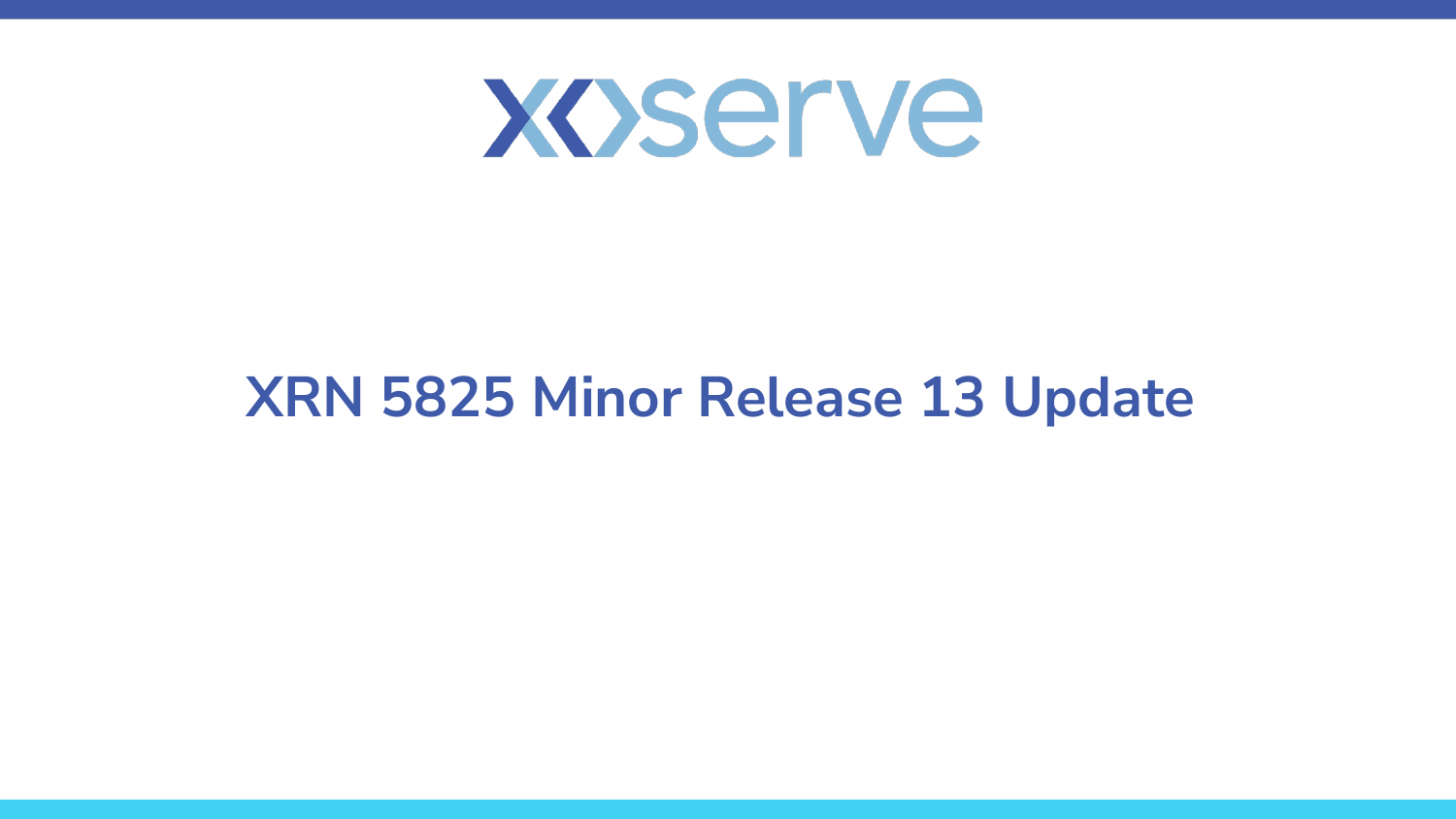

# XRN 5825 Minor Release 13 Update